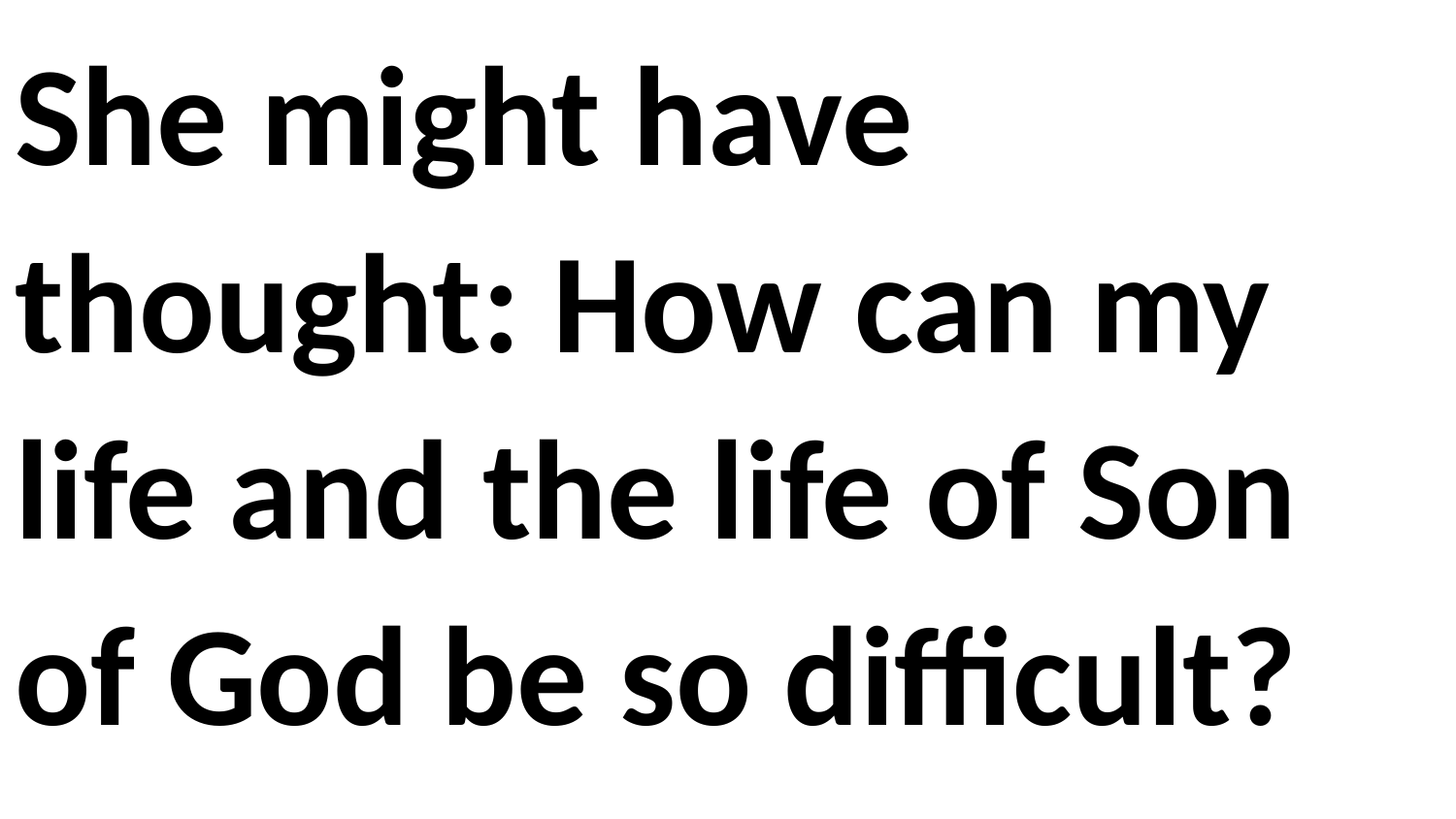

She might have thought: How can my life and the life of Son of God be so difficult?